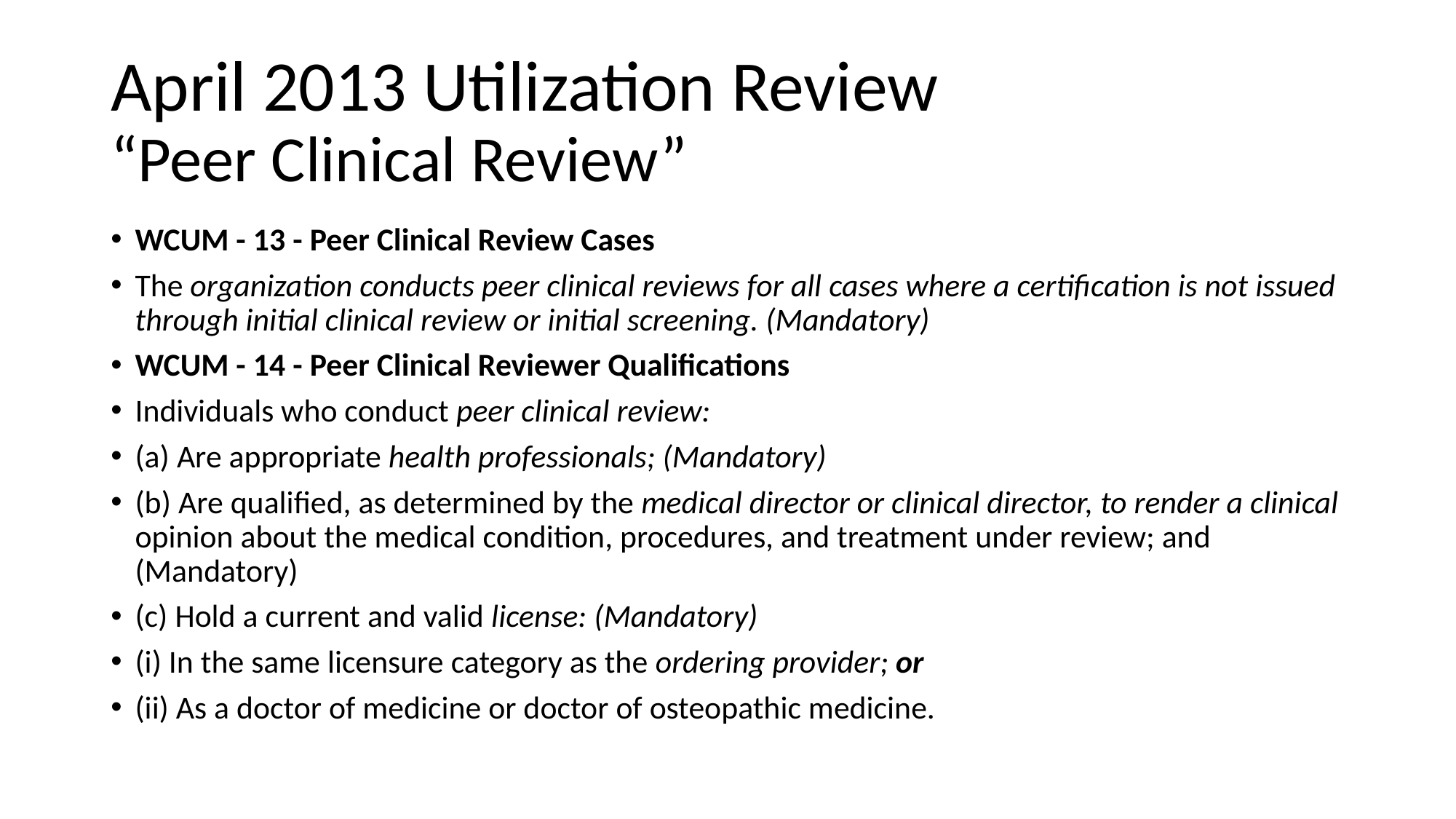

# April 2013 Utilization Review “Peer Clinical Review”
WCUM - 13 - Peer Clinical Review Cases
The organization conducts peer clinical reviews for all cases where a certification is not issued through initial clinical review or initial screening. (Mandatory)
WCUM - 14 - Peer Clinical Reviewer Qualifications
Individuals who conduct peer clinical review:
(a) Are appropriate health professionals; (Mandatory)
(b) Are qualified, as determined by the medical director or clinical director, to render a clinical opinion about the medical condition, procedures, and treatment under review; and (Mandatory)
(c) Hold a current and valid license: (Mandatory)
(i) In the same licensure category as the ordering provider; or
(ii) As a doctor of medicine or doctor of osteopathic medicine.